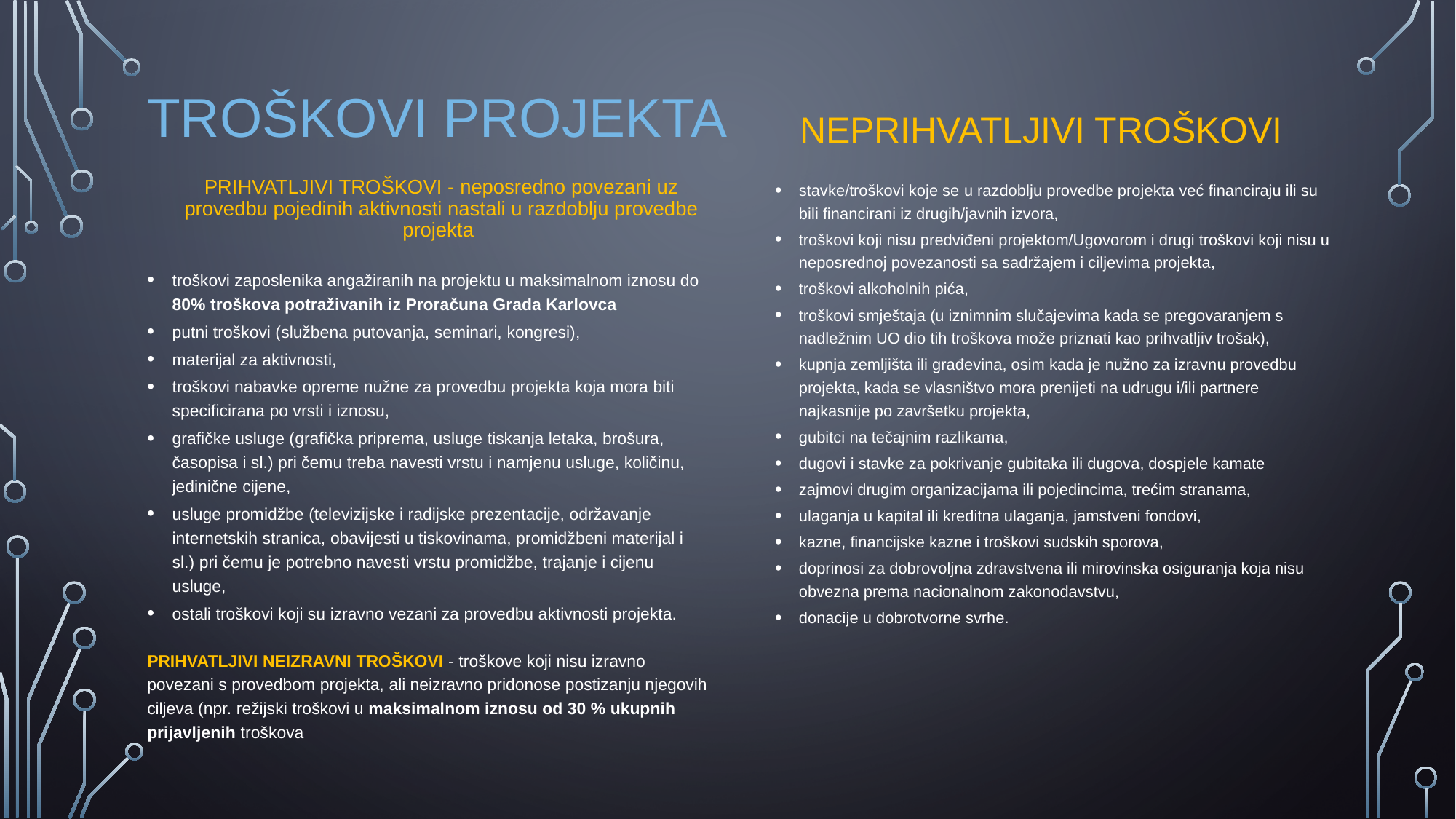

# Troškovi projekta
Neprihvatljivi troškovi

Prihvatljivi troškovi - neposredno povezani uz provedbu pojedinih aktivnosti nastali u razdoblju provedbe projekta
stavke/troškovi koje se u razdoblju provedbe projekta već financiraju ili su bili financirani iz drugih/javnih izvora,
troškovi koji nisu predviđeni projektom/Ugovorom i drugi troškovi koji nisu u neposrednoj povezanosti sa sadržajem i ciljevima projekta,
troškovi alkoholnih pića,
troškovi smještaja (u iznimnim slučajevima kada se pregovaranjem s nadležnim UO dio tih troškova može priznati kao prihvatljiv trošak),
kupnja zemljišta ili građevina, osim kada je nužno za izravnu provedbu projekta, kada se vlasništvo mora prenijeti na udrugu i/ili partnere najkasnije po završetku projekta,
gubitci na tečajnim razlikama,
dugovi i stavke za pokrivanje gubitaka ili dugova, dospjele kamate
zajmovi drugim organizacijama ili pojedincima, trećim stranama,
ulaganja u kapital ili kreditna ulaganja, jamstveni fondovi,
kazne, financijske kazne i troškovi sudskih sporova,
doprinosi za dobrovoljna zdravstvena ili mirovinska osiguranja koja nisu obvezna prema nacionalnom zakonodavstvu,
donacije u dobrotvorne svrhe.

troškovi zaposlenika angažiranih na projektu u maksimalnom iznosu do 80% troškova potraživanih iz Proračuna Grada Karlovca
putni troškovi (službena putovanja, seminari, kongresi),
materijal za aktivnosti,
troškovi nabavke opreme nužne za provedbu projekta koja mora biti specificirana po vrsti i iznosu,
grafičke usluge (grafička priprema, usluge tiskanja letaka, brošura, časopisa i sl.) pri čemu treba navesti vrstu i namjenu usluge, količinu, jedinične cijene,
usluge promidžbe (televizijske i radijske prezentacije, održavanje internetskih stranica, obavijesti u tiskovinama, promidžbeni materijal i sl.) pri čemu je potrebno navesti vrstu promidžbe, trajanje i cijenu usluge,
ostali troškovi koji su izravno vezani za provedbu aktivnosti projekta.

PRIHVATLJIVI NEIZRAVNI TROŠKOVI - troškove koji nisu izravno povezani s provedbom projekta, ali neizravno pridonose postizanju njegovih ciljeva (npr. režijski troškovi u maksimalnom iznosu od 30 % ukupnih prijavljenih troškova